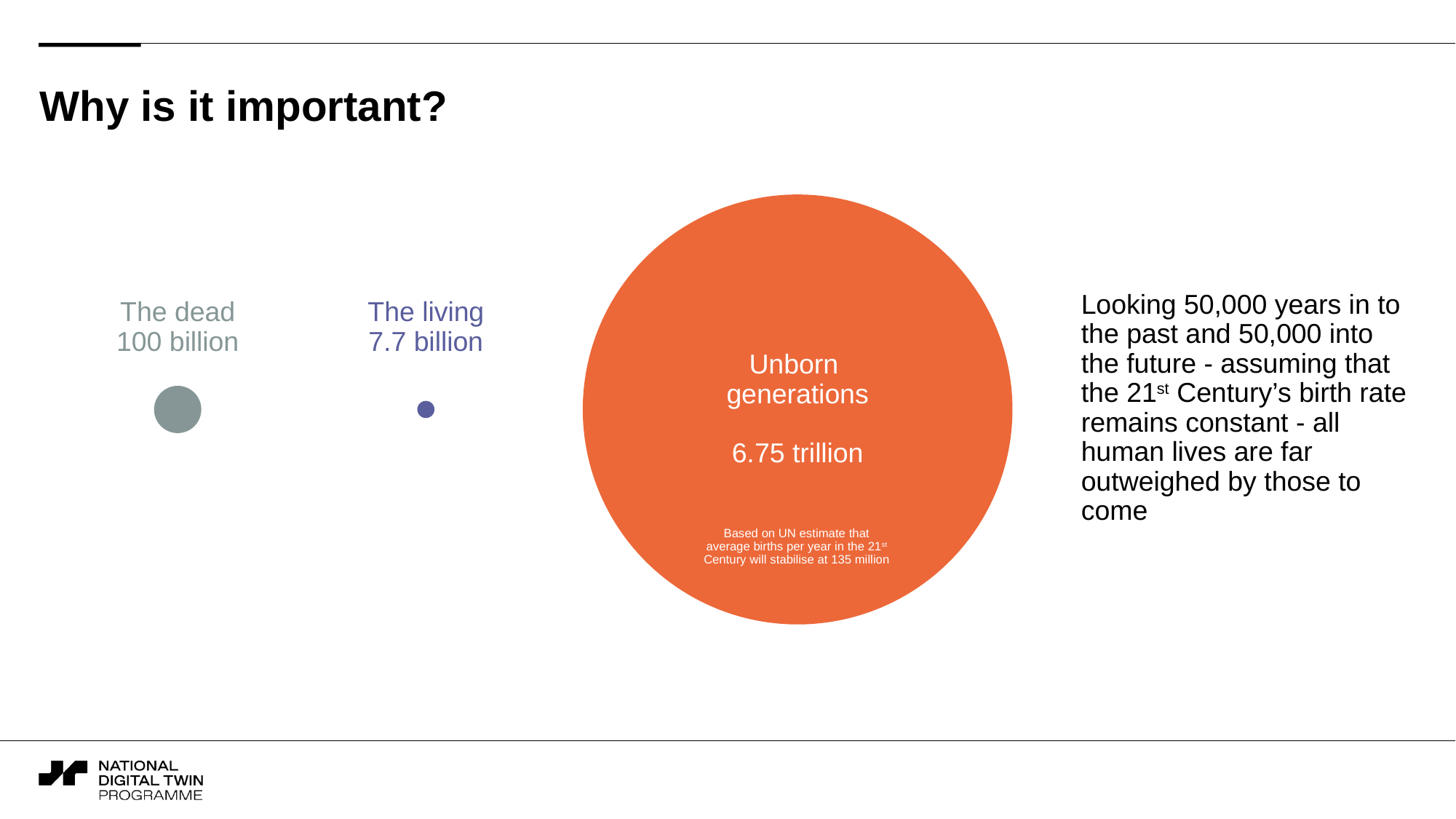

### Chart

| Category |
|---|
Why is it important?
Unborn
generations
6.75 trillion
Looking 50,000 years in to the past and 50,000 into the future - assuming that the 21st Century’s birth rate remains constant - all human lives are far outweighed by those to come
The dead
100 billion
The living
7.7 billion

Based on UN estimate that average births per year in the 21st Century will stabilise at 135 million